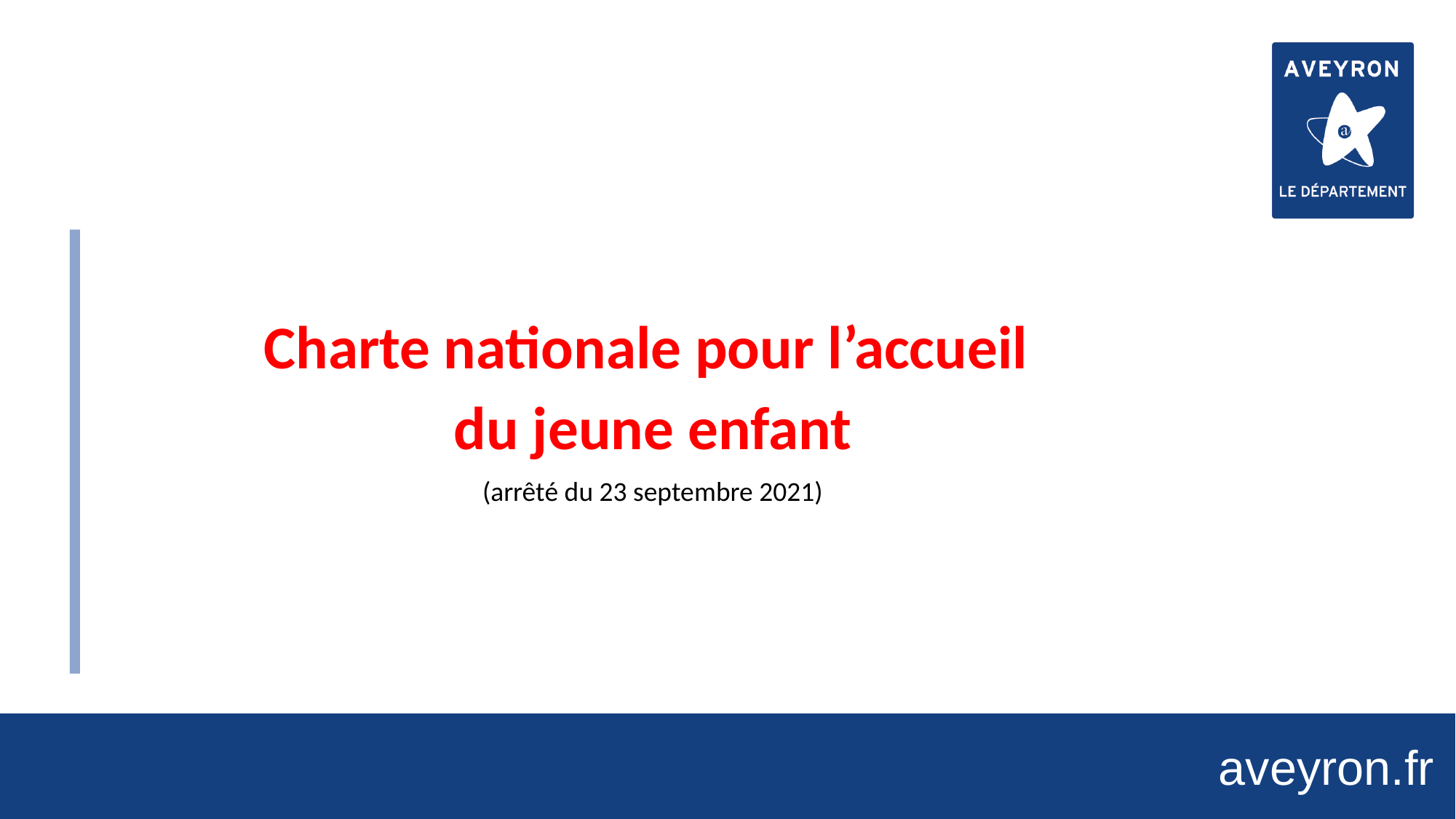

4

Charte nationale pour l’accueil
du jeune enfant
(arrêté du 23 septembre 2021)